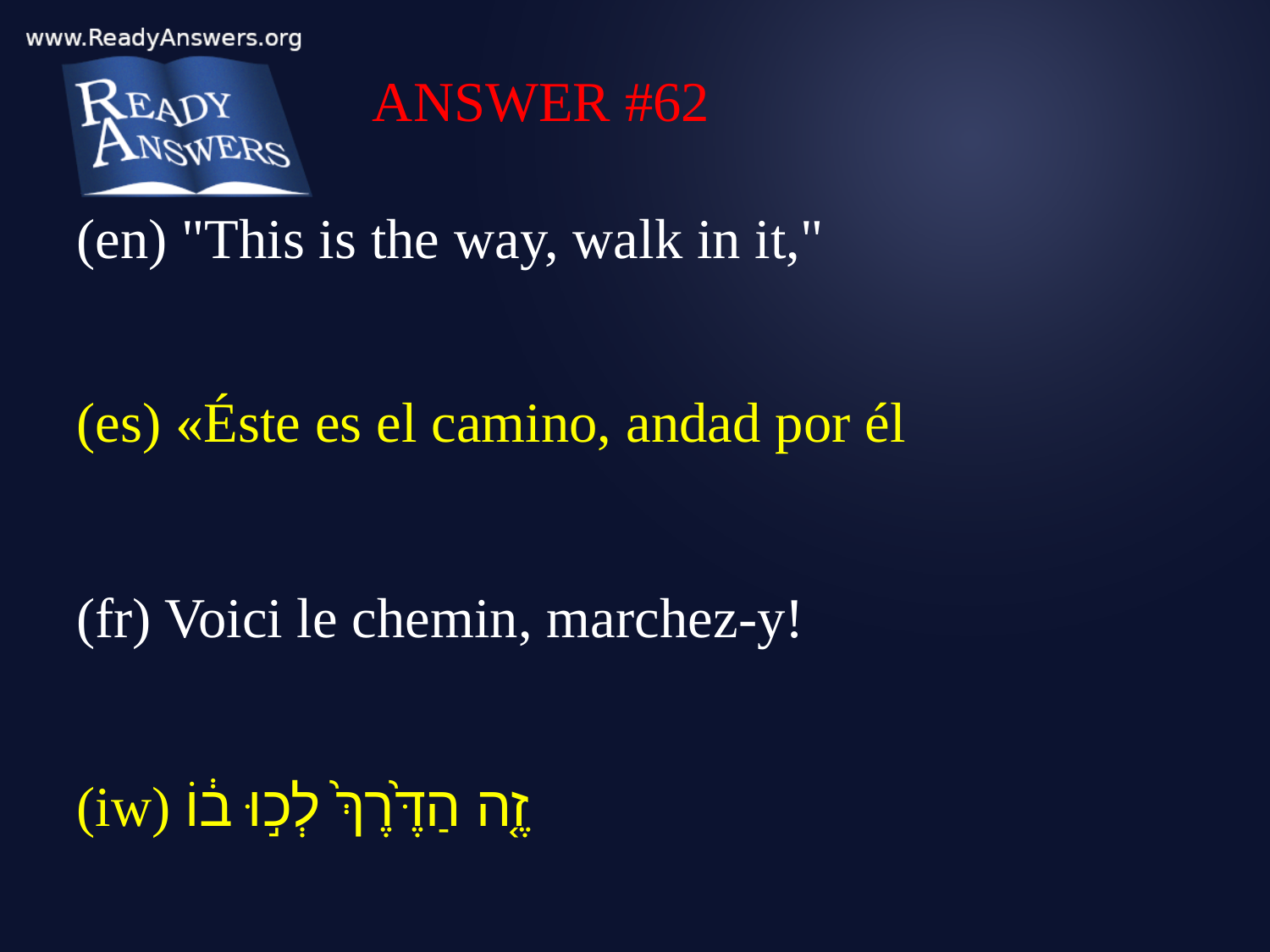

ANSWER #62
(en) "This is the way, walk in it,"
(es) «Éste es el camino, andad por él
(fr) Voici le chemin, marchez-y!
(iw) זֶ֤ה הַדֶּ֙רֶךְ֙ לְכ֣וּ ב֔וֹ